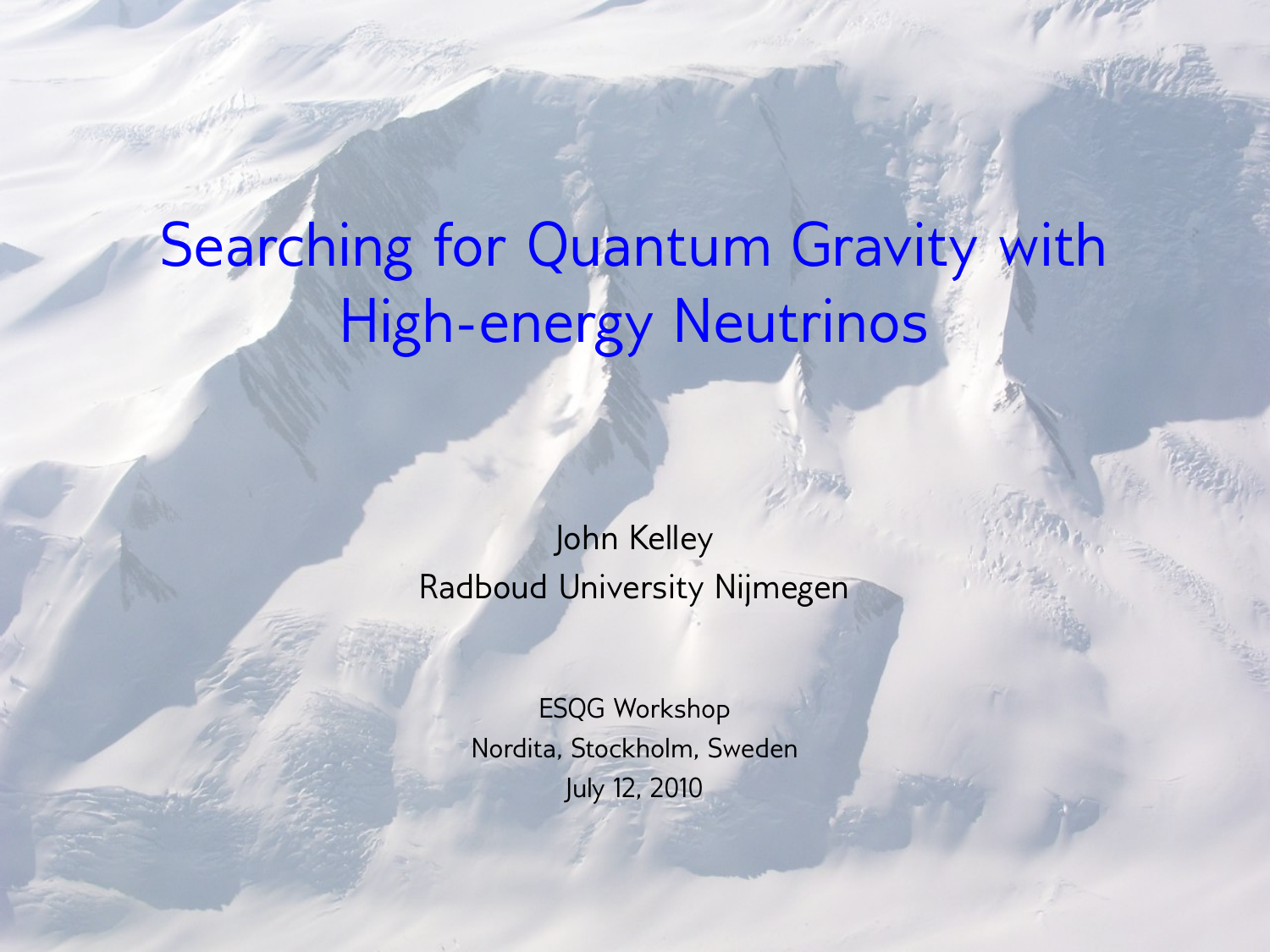

# Searching for Quantum Gravity with High-energy Neutrinos
John Kelley
Radboud University Nijmegen

ESQG Workshop
Nordita, Stockholm, Sweden
July 12, 2010